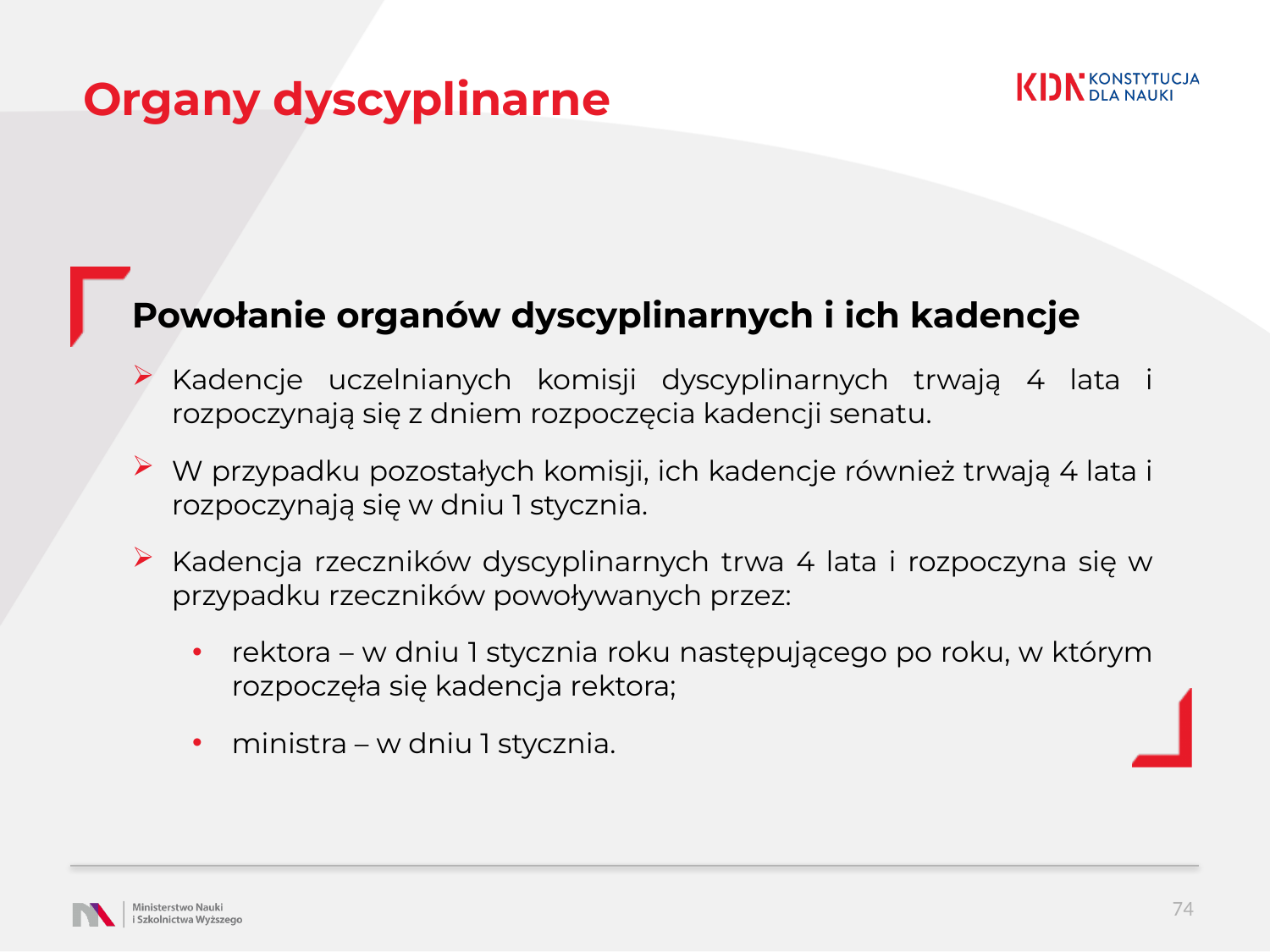

# Organy dyscyplinarne
Powołanie organów dyscyplinarnych i ich kadencje
Kadencje uczelnianych komisji dyscyplinarnych trwają 4 lata i rozpoczynają się z dniem rozpoczęcia kadencji senatu.
W przypadku pozostałych komisji, ich kadencje również trwają 4 lata i rozpoczynają się w dniu 1 stycznia.
Kadencja rzeczników dyscyplinarnych trwa 4 lata i rozpoczyna się w przypadku rzeczników powoływanych przez:
rektora – w dniu 1 stycznia roku następującego po roku, w którym rozpoczęła się kadencja rektora;
ministra – w dniu 1 stycznia.

74